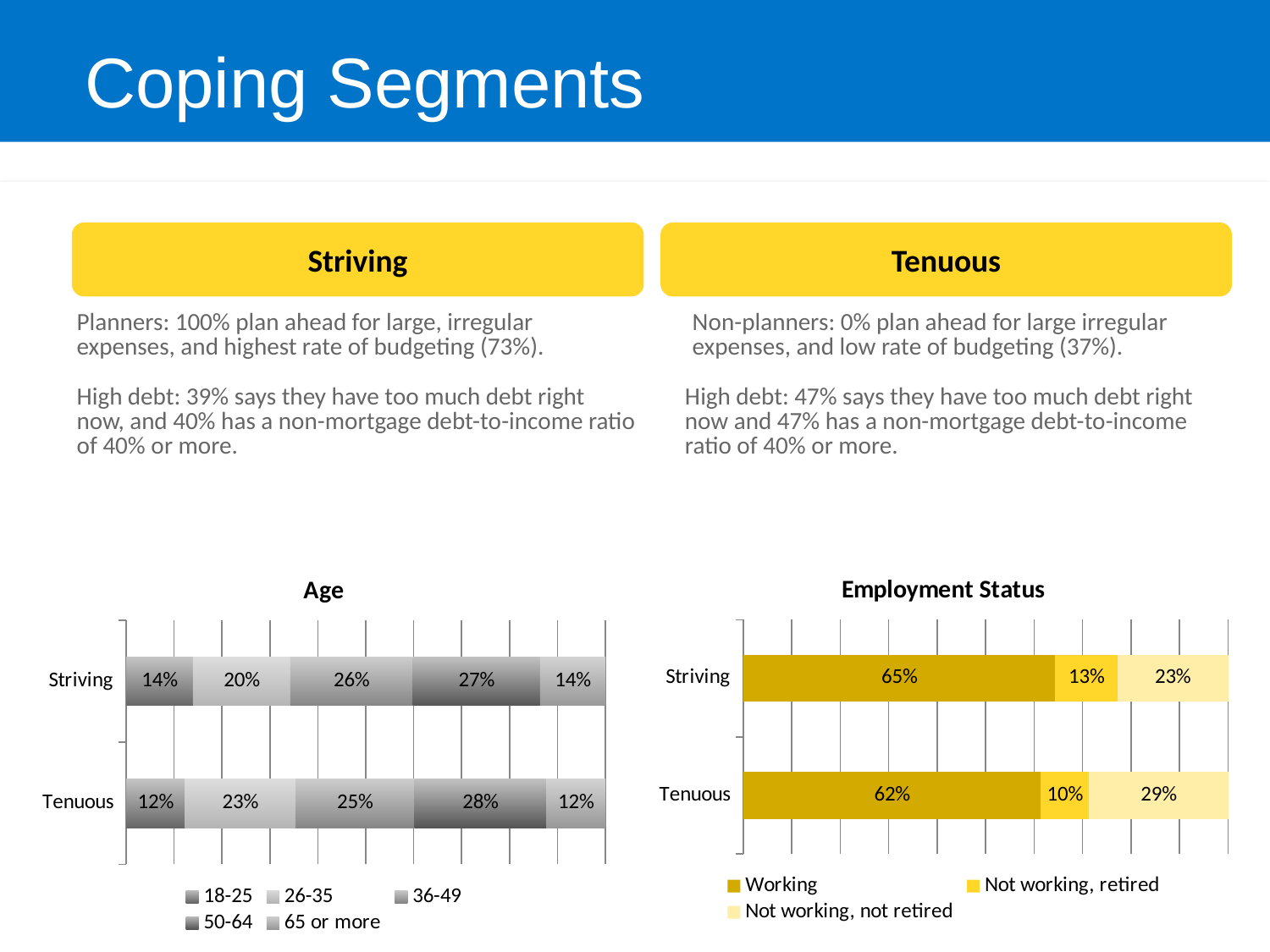

# Coping Segments

Striving
Tenuous
| Planners: 100% plan ahead for large, irregular expenses, and highest rate of budgeting (73%). High debt: 39% says they have too much debt right now, and 40% has a non-mortgage debt-to-income ratio of 40% or more. | Non-planners: 0% plan ahead for large irregular expenses, and low rate of budgeting (37%). High debt: 47% says they have too much debt right now and 47% has a non-mortgage debt-to-income ratio of 40% or more. |
| --- | --- |

### Chart: Age

| Category | 18-25 | 26-35 | 36-49 | 50-64 | 65 or more |
|---|---|---|---|---|---|
| Striving | 0.139357330772812 | 0.203229948014119 | 0.255226699994495 | 0.265730844854709 | 0.136455176363865 |
| Tenuous | 0.122851313887977 | 0.230550969193113 | 0.247821962066248 | 0.275277373272283 | 0.123498381580378 |

### Chart: Employment Status

| Category | Working | Not working, retired | Not working, not retired |
|---|---|---|---|
| Striving | 0.65 | 0.13 | 0.23 |
| Tenuous | 0.62 | 0.1 | 0.29 |